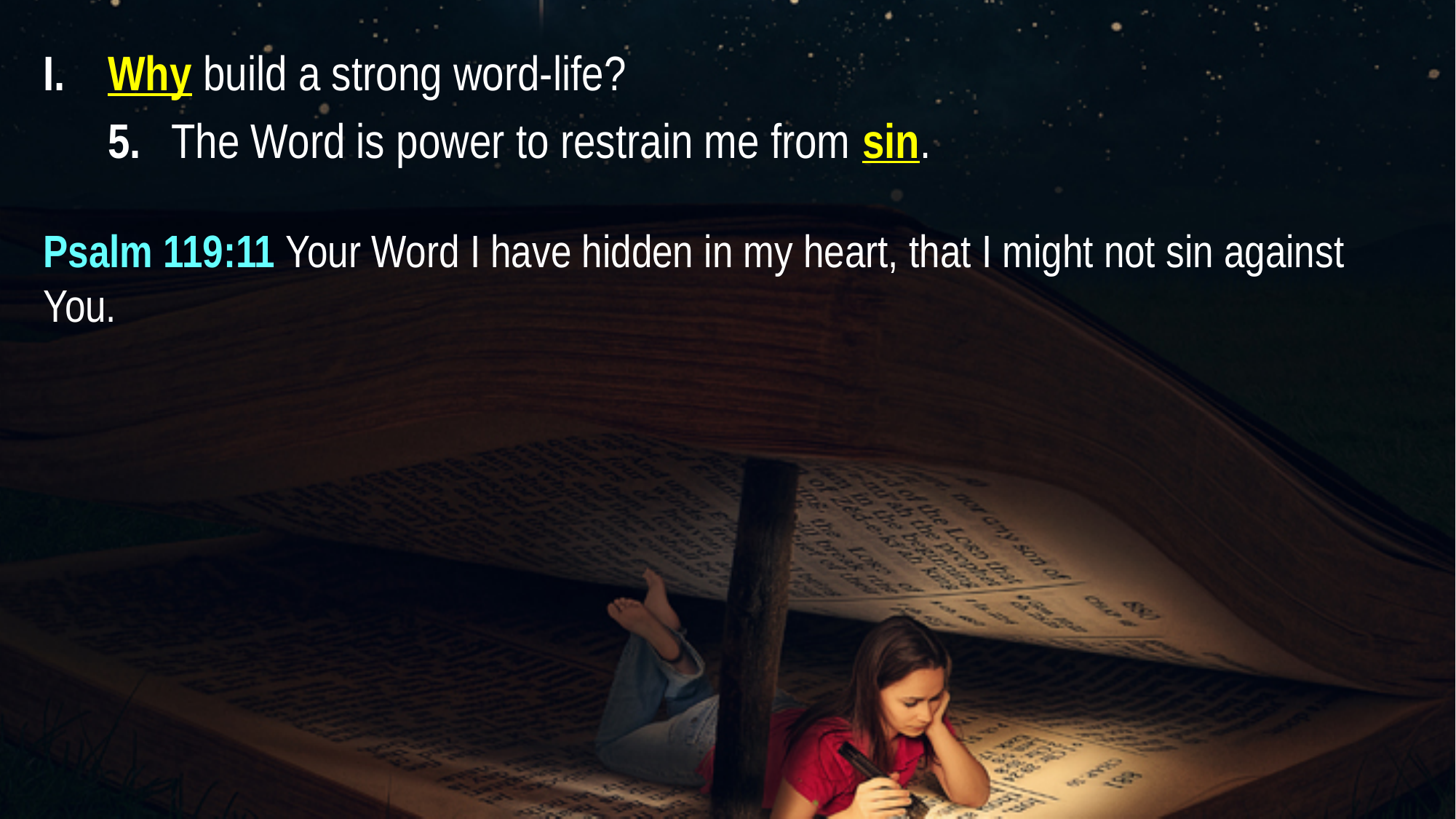

I. 	Why build a strong word-life?
	5. 	The Word is power to restrain me from sin.
Psalm 119:11 Your Word I have hidden in my heart, that I might not sin against You.